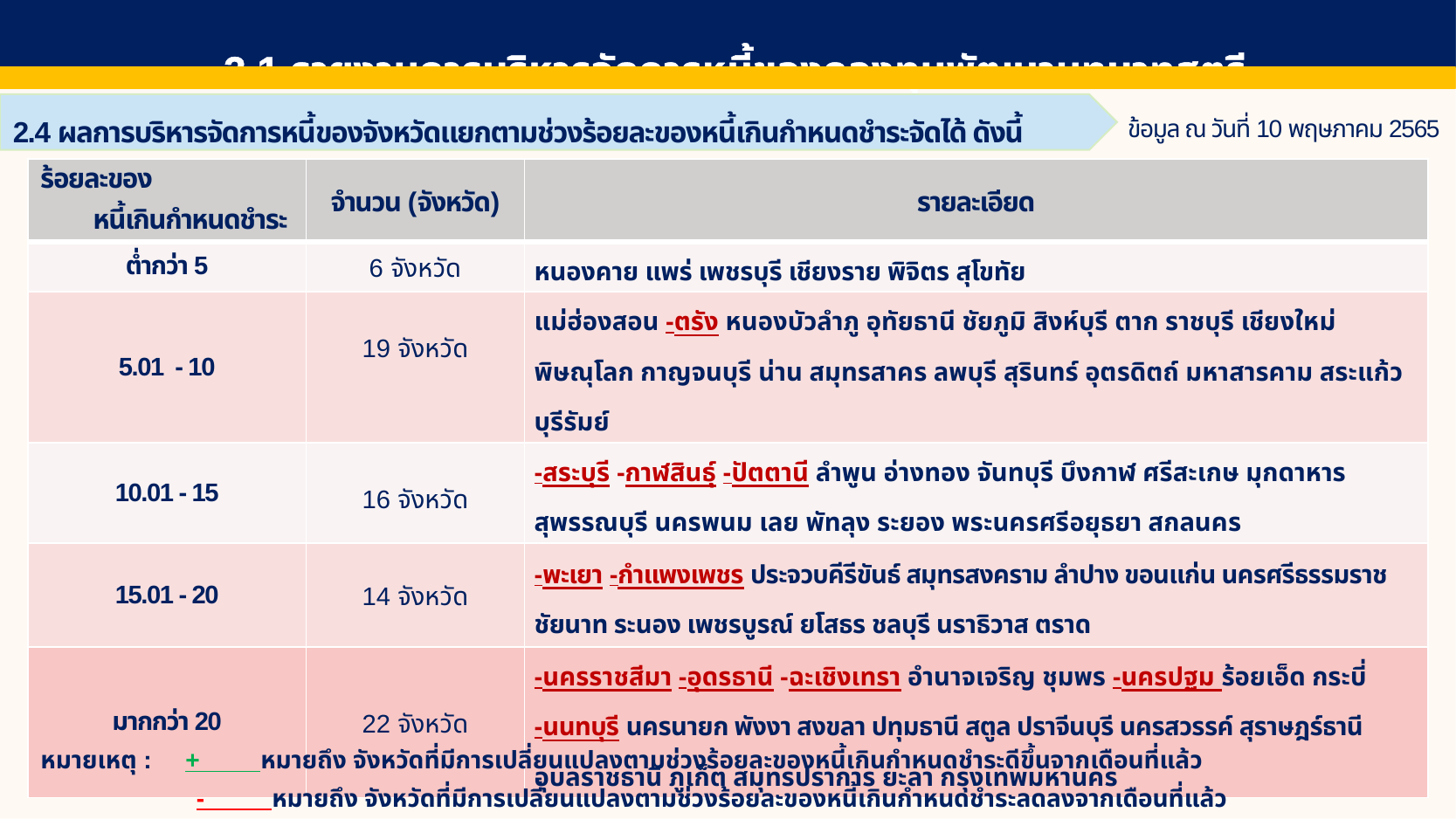

3.1 รายงานการบริหารจัดการหนี้ของกองทุนพัฒนาบทบาทสตรี

2.4 ผลการบริหารจัดการหนี้ของจังหวัดแยกตามช่วงร้อยละของหนี้เกินกำหนดชำระจัดได้ ดังนี้
ข้อมูล ณ วันที่ 10 พฤษภาคม 2565
| ร้อยละของ หนี้เกินกำหนดชำระ | จำนวน (จังหวัด) | รายละเอียด |
| --- | --- | --- |
| ต่ำกว่า 5 | 6 จังหวัด | หนองคาย แพร่ เพชรบุรี เชียงราย พิจิตร สุโขทัย |
| 5.01 - 10 | 19 จังหวัด | แม่ฮ่องสอน -ตรัง หนองบัวลำภู อุทัยธานี ชัยภูมิ สิงห์บุรี ตาก ราชบุรี เชียงใหม่ พิษณุโลก กาญจนบุรี น่าน สมุทรสาคร ลพบุรี สุรินทร์ อุตรดิตถ์ มหาสารคาม สระแก้ว บุรีรัมย์ |
| 10.01 - 15 | 16 จังหวัด | -สระบุรี -กาฬสินธุ์ -ปัตตานี ลำพูน อ่างทอง จันทบุรี บึงกาฬ ศรีสะเกษ มุกดาหาร สุพรรณบุรี นครพนม เลย พัทลุง ระยอง พระนครศรีอยุธยา สกลนคร |
| 15.01 - 20 | 14 จังหวัด | -พะเยา -กำแพงเพชร ประจวบคีรีขันธ์ สมุทรสงคราม ลำปาง ขอนแก่น นครศรีธรรมราช ชัยนาท ระนอง เพชรบูรณ์ ยโสธร ชลบุรี นราธิวาส ตราด |
| มากกว่า 20 | 22 จังหวัด | -นครราชสีมา -อุดรธานี -ฉะเชิงเทรา อำนาจเจริญ ชุมพร -นครปฐม ร้อยเอ็ด กระบี่ -นนทบุรี นครนายก พังงา สงขลา ปทุมธานี สตูล ปราจีนบุรี นครสวรรค์ สุราษฎร์ธานี อุบลราชธานี ภูเก็ต สมุทรปราการ ยะลา กรุงเทพมหานคร |
หมายเหตุ :     +         หมายถึง จังหวัดที่มีการเปลี่ยนแปลงตามช่วงร้อยละของหนี้เกินกำหนดชำระดีขึ้นจากเดือนที่แล้ว
                       -          หมายถึง จังหวัดที่มีการเปลี่ยนแปลงตามช่วงร้อยละของหนี้เกินกำหนดชำระลดลงจากเดือนที่แล้ว